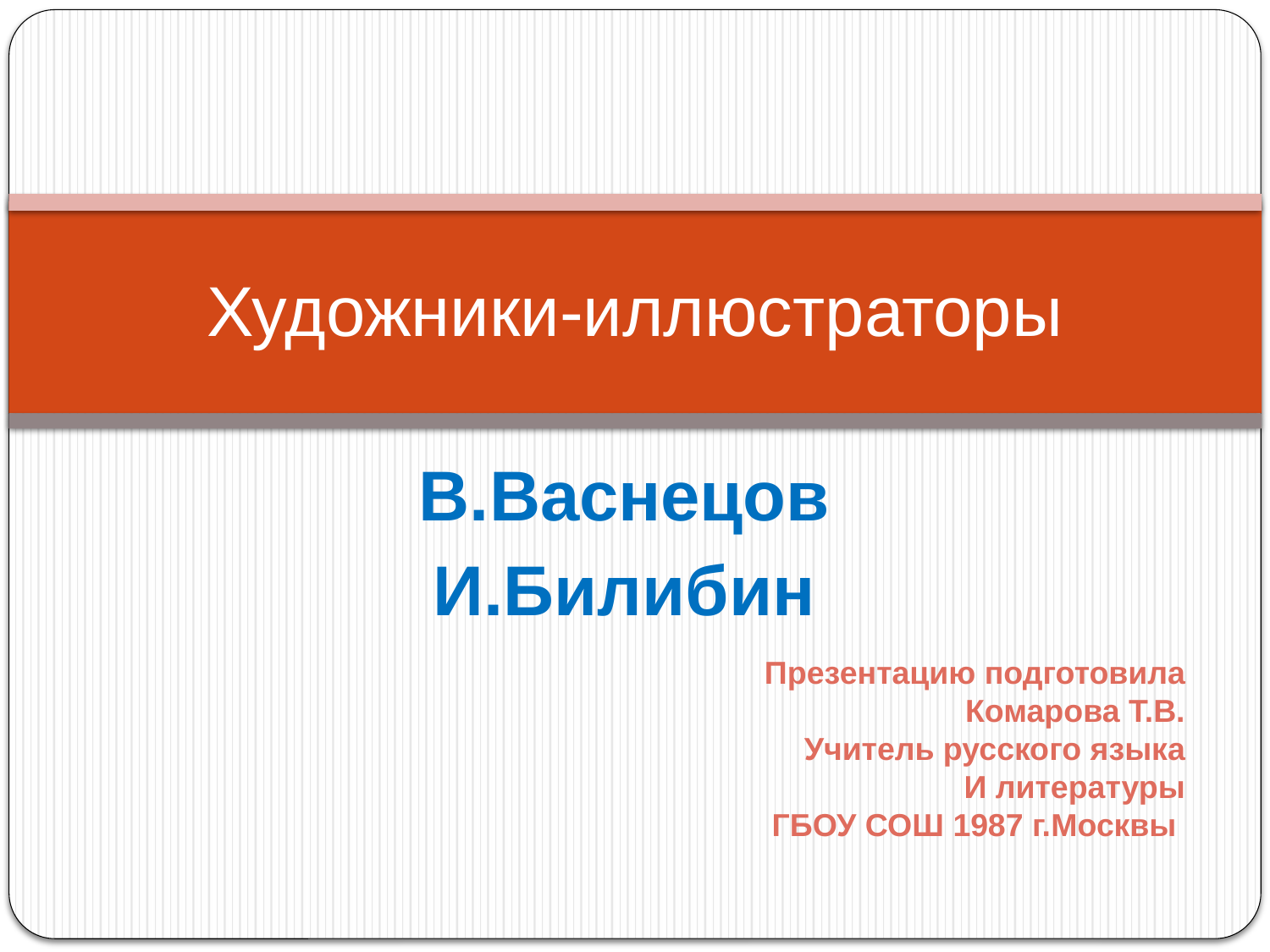

# Художники-иллюстраторы
В.Васнецов
И.Билибин
Презентацию подготовила
Комарова Т.В.
Учитель русского языка
И литературы
ГБОУ СОШ 1987 г.Москвы